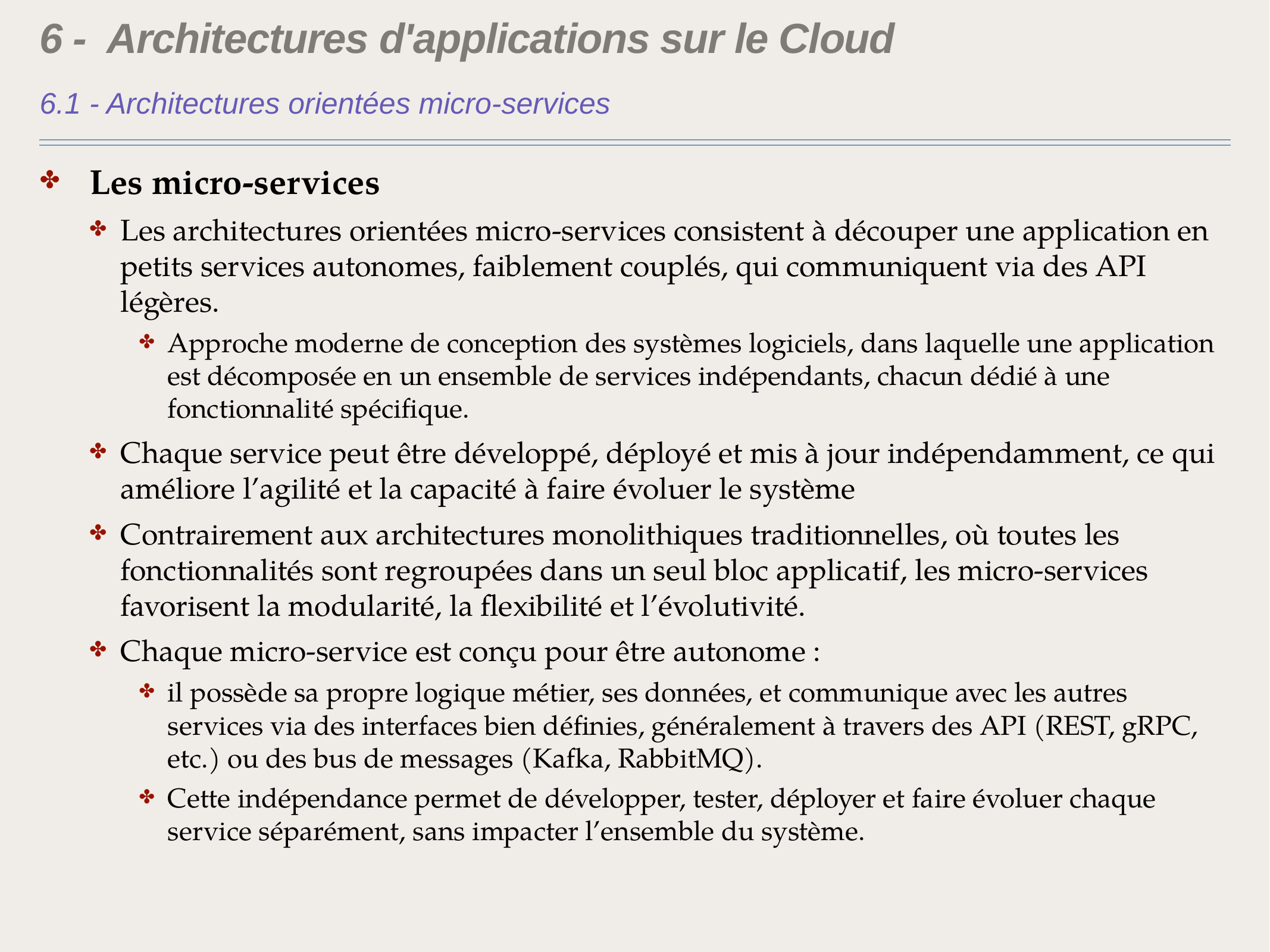

# 6 -  Architectures d'applications sur le Cloud
6.1 - Architectures orientées micro-services
Les micro-services
Les architectures orientées micro-services consistent à découper une application en petits services autonomes, faiblement couplés, qui communiquent via des API légères.
Approche moderne de conception des systèmes logiciels, dans laquelle une application est décomposée en un ensemble de services indépendants, chacun dédié à une fonctionnalité spécifique.
Chaque service peut être développé, déployé et mis à jour indépendamment, ce qui améliore l’agilité et la capacité à faire évoluer le système
Contrairement aux architectures monolithiques traditionnelles, où toutes les fonctionnalités sont regroupées dans un seul bloc applicatif, les micro-services favorisent la modularité, la flexibilité et l’évolutivité.
Chaque micro-service est conçu pour être autonome :
il possède sa propre logique métier, ses données, et communique avec les autres services via des interfaces bien définies, généralement à travers des API (REST, gRPC, etc.) ou des bus de messages (Kafka, RabbitMQ).
Cette indépendance permet de développer, tester, déployer et faire évoluer chaque service séparément, sans impacter l’ensemble du système.
161